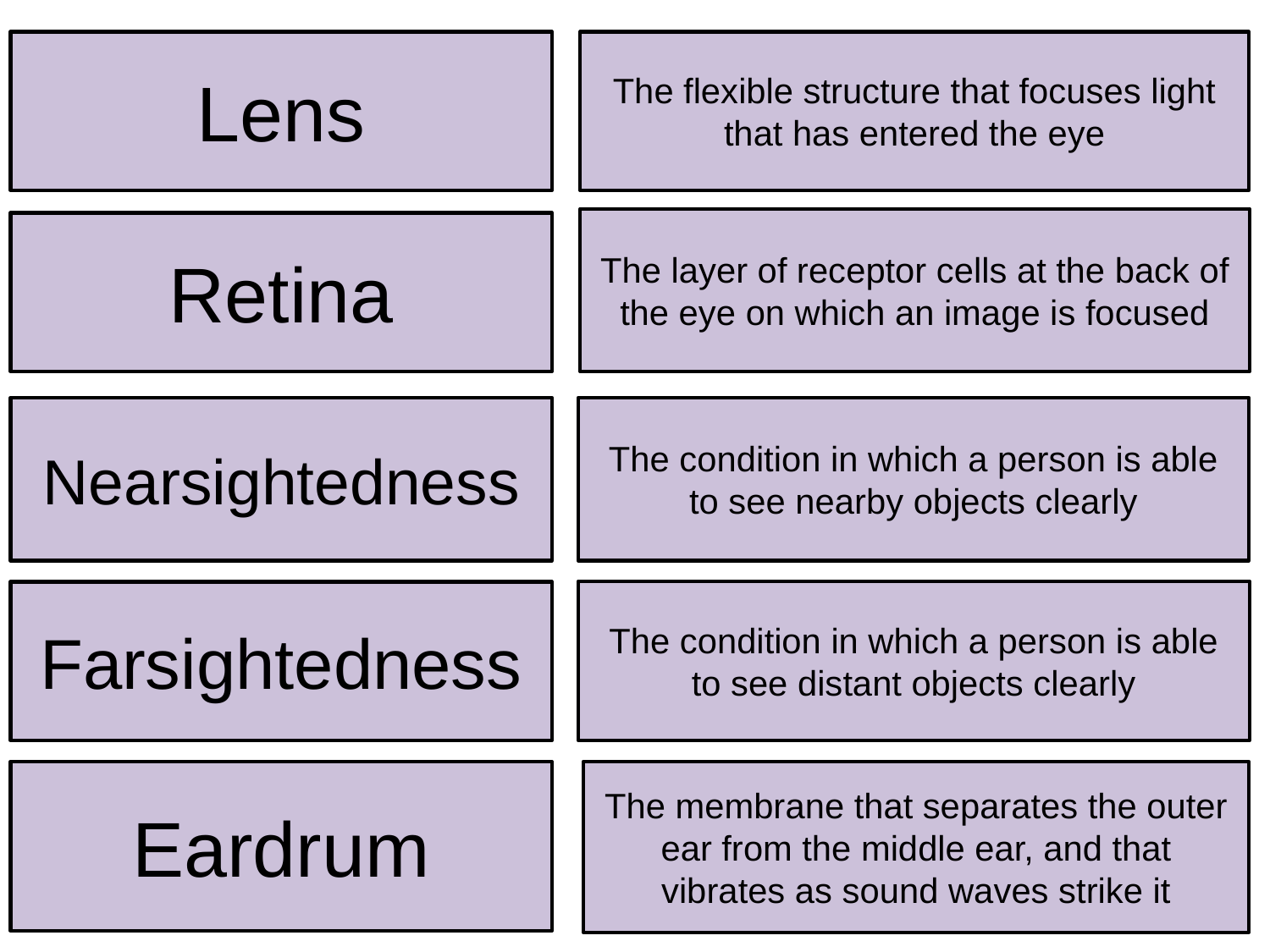

Lens
The flexible structure that focuses light that has entered the eye
The layer of receptor cells at the back of the eye on which an image is focused
Retina
Nearsightedness
The condition in which a person is able to see nearby objects clearly
The condition in which a person is able to see distant objects clearly
Farsightedness
Eardrum
The membrane that separates the outer ear from the middle ear, and that vibrates as sound waves strike it